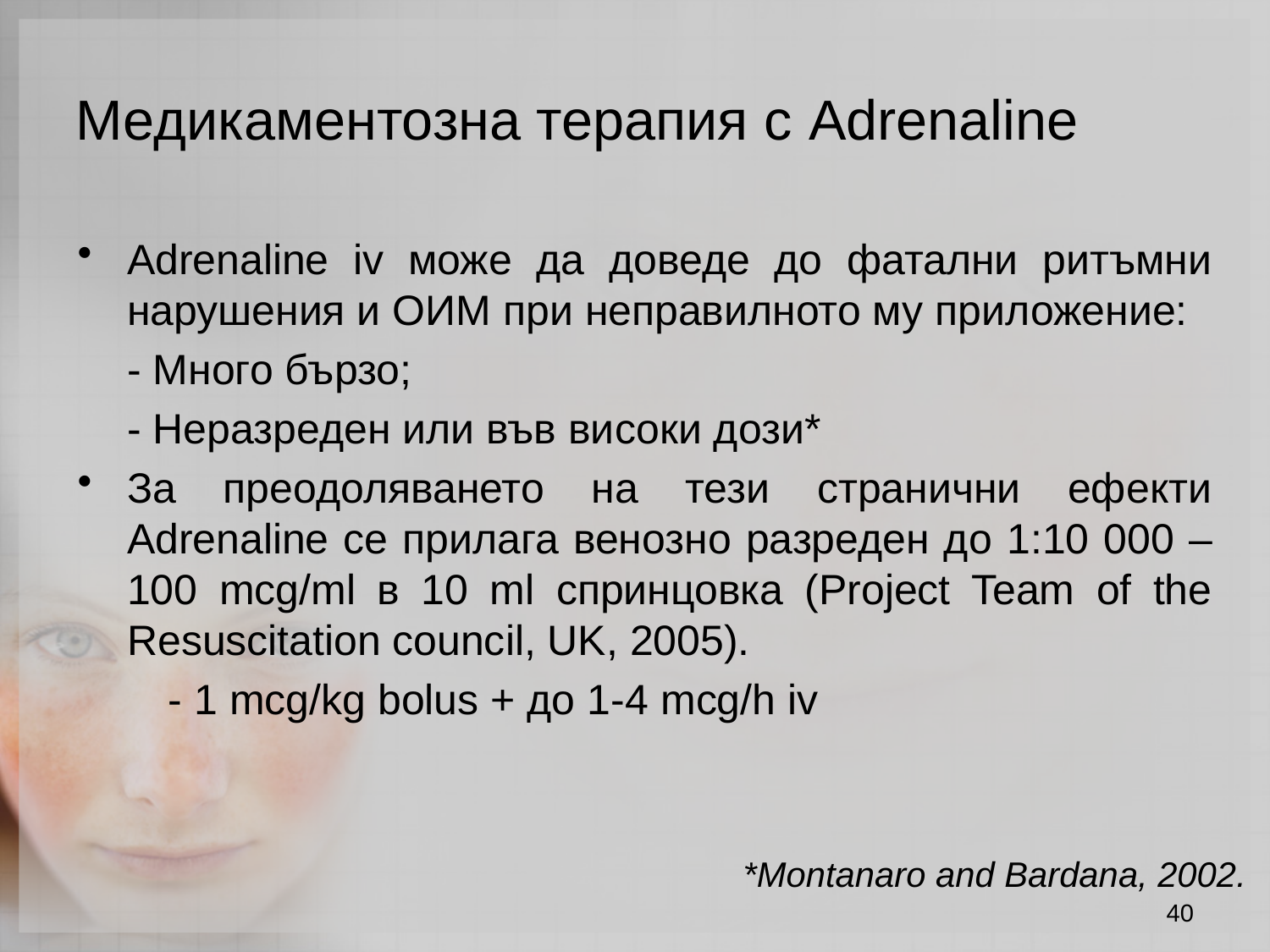

Медикаментозна терапия с Adrenaline
Adrenaline iv може да доведе до фатални ритъмни нарушения и ОИМ при неправилното му приложение:
- Много бързо;
- Неразреден или във високи дози*
За преодоляването на тези странични ефекти Adrenaline се прилага венозно разреден до 1:10 000 – 100 mcg/ml в 10 ml спринцовка (Project Team of the Resuscitation council, UK, 2005).
- 1 mcg/kg bolus + до 1-4 mcg/h iv

*Montanaro and Bardana, 2002.
40